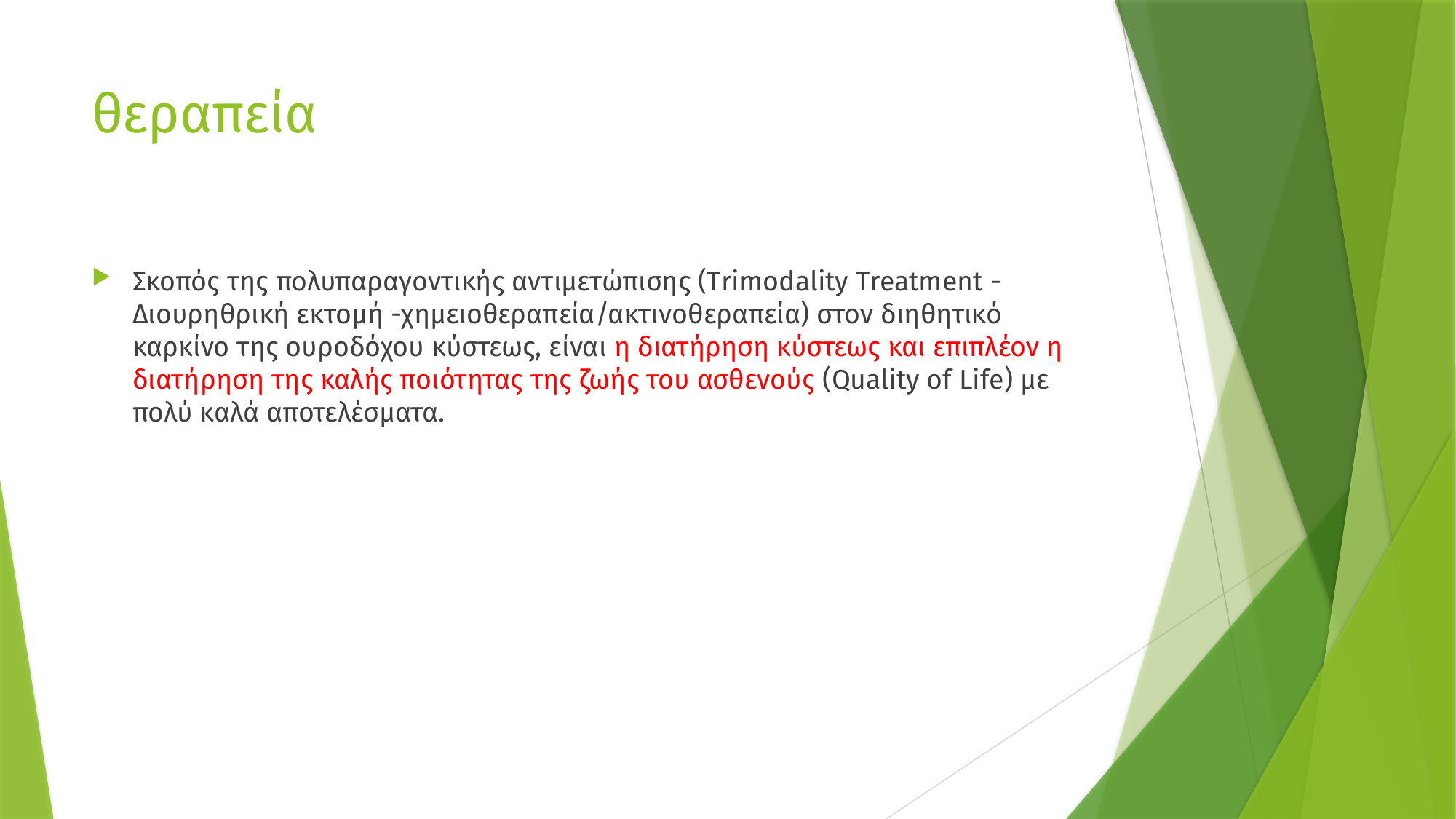

# θεραπεία
Σκοπός της πολυπαραγοντικής αντιμετώπισης (Τrimodality Τreatment - Διουρηθρική εκτομή -χημειοθεραπεία/ακτινοθεραπεία) στον διηθητικό καρκίνο της ουροδόχου κύστεως, είναι η διατήρηση κύστεως και επιπλέον η διατήρηση της καλής ποιότητας της ζωής του ασθενούς (Quality of Life) με πολύ καλά αποτελέσματα.